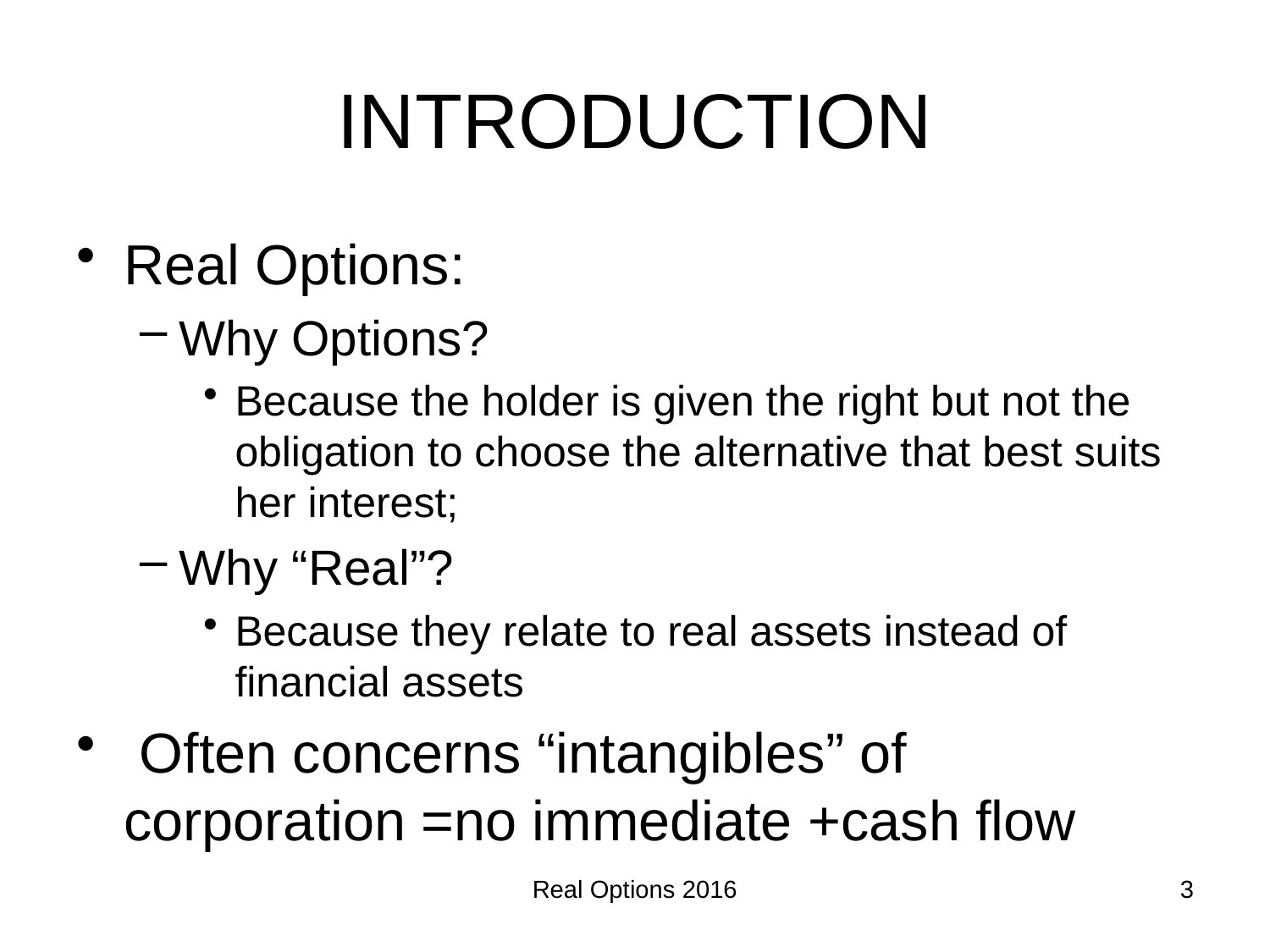

# INTRODUCTION
Real Options:
Why Options?
Because the holder is given the right but not the obligation to choose the alternative that best suits her interest;
Why “Real”?
Because they relate to real assets instead of financial assets
 Often concerns “intangibles” of corporation =no immediate +cash flow
Real Options 2016
3